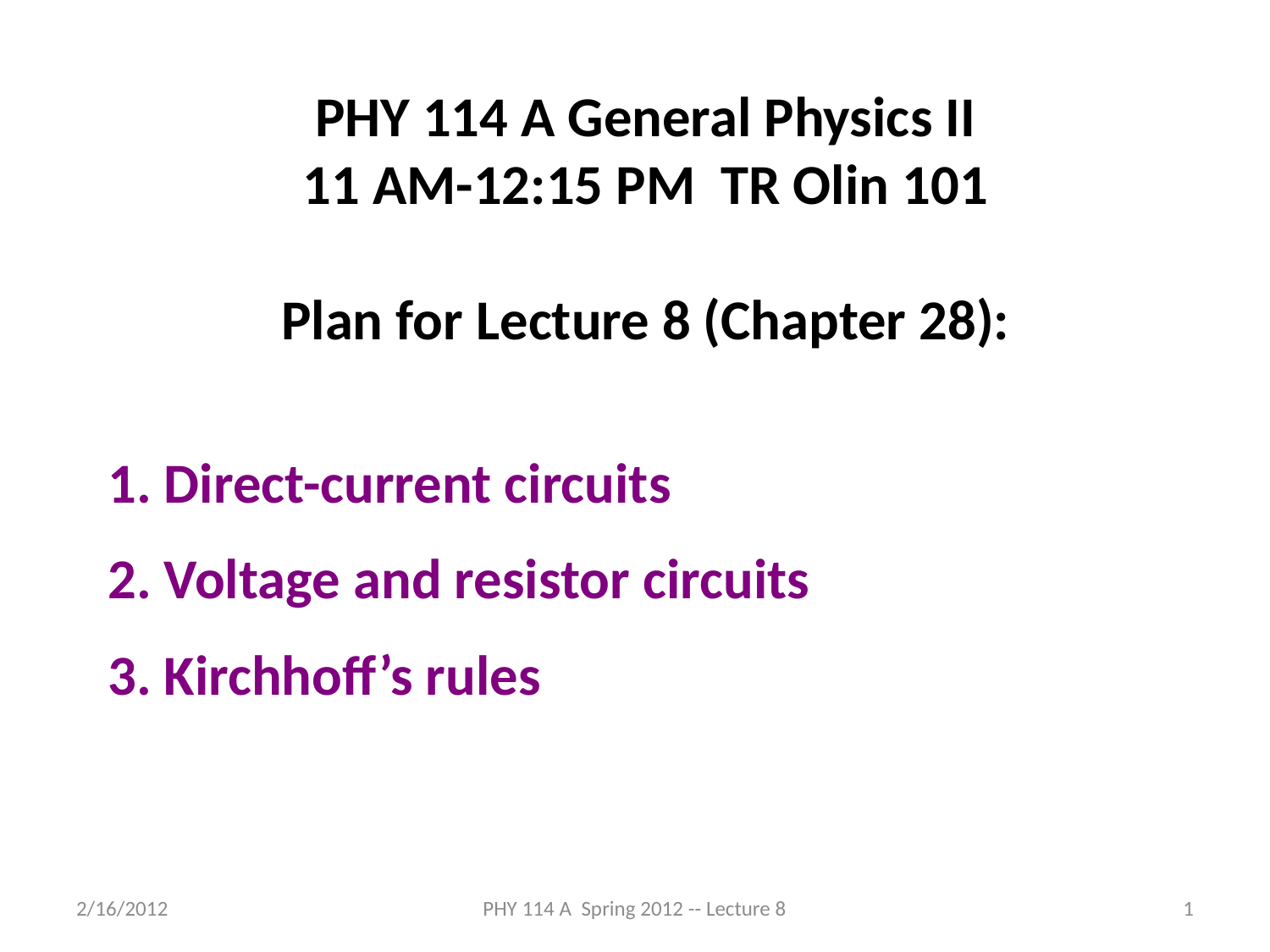

PHY 114 A General Physics II
11 AM-12:15 PM  TR Olin 101

Plan for Lecture 8 (Chapter 28):

 Direct-current circuits
 Voltage and resistor circuits
 Kirchhoff’s rules
2/16/2012
PHY 114 A  Spring 2012 -- Lecture 8
1